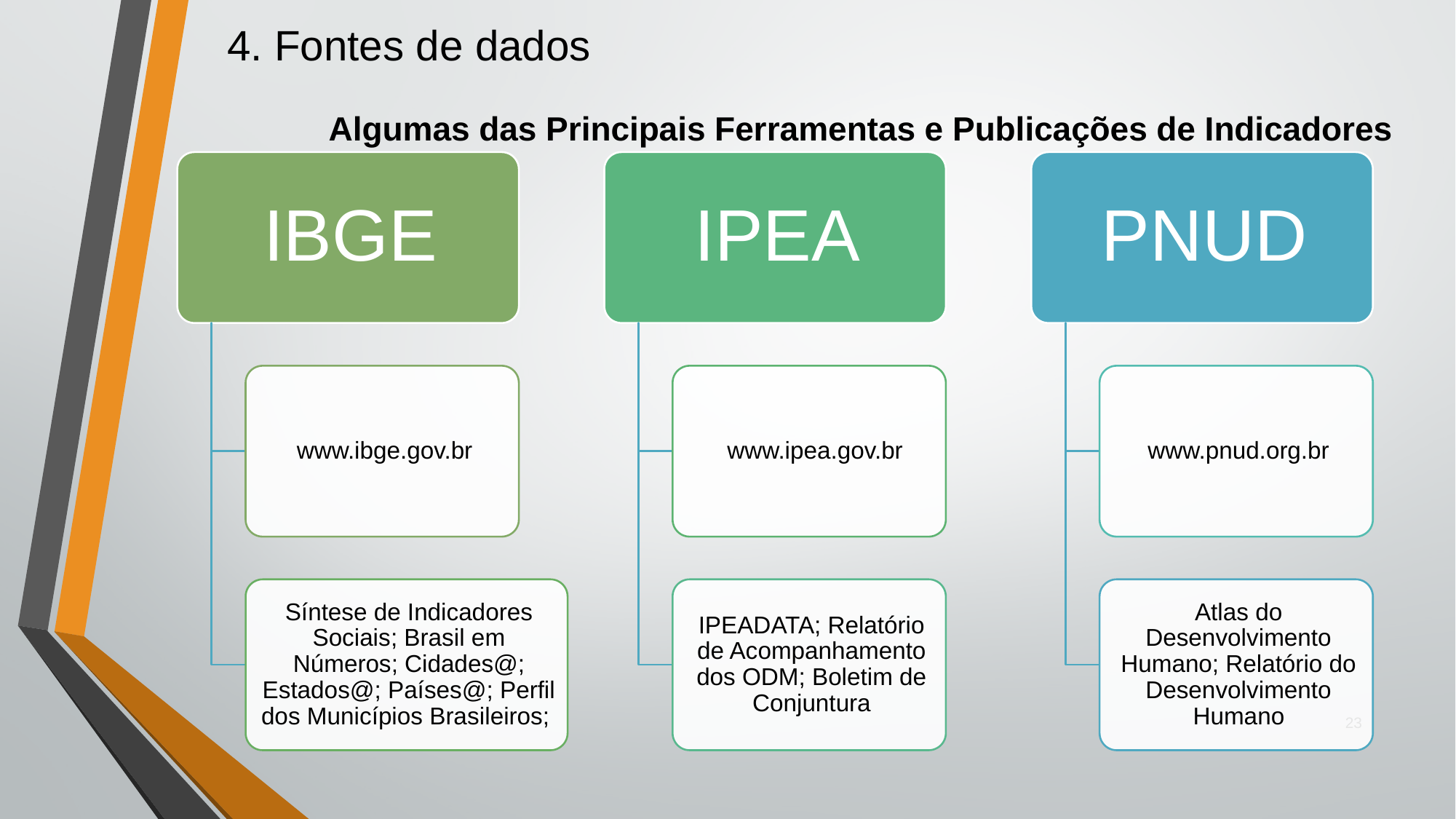

4. Fontes de dados
#
Algumas das Principais Ferramentas e Publicações de Indicadores
IBGE
www.ibge.gov.br
Síntese de Indicadores Sociais; Brasil em Números; Cidades@; Estados@; Países@; Perfil dos Municípios Brasileiros;
IPEA
 www.ipea.gov.br
IPEADATA; Relatório de Acompanhamento dos ODM; Boletim de Conjuntura
PNUD
www.pnud.org.br
Atlas do Desenvolvimento Humano; Relatório do Desenvolvimento Humano
23